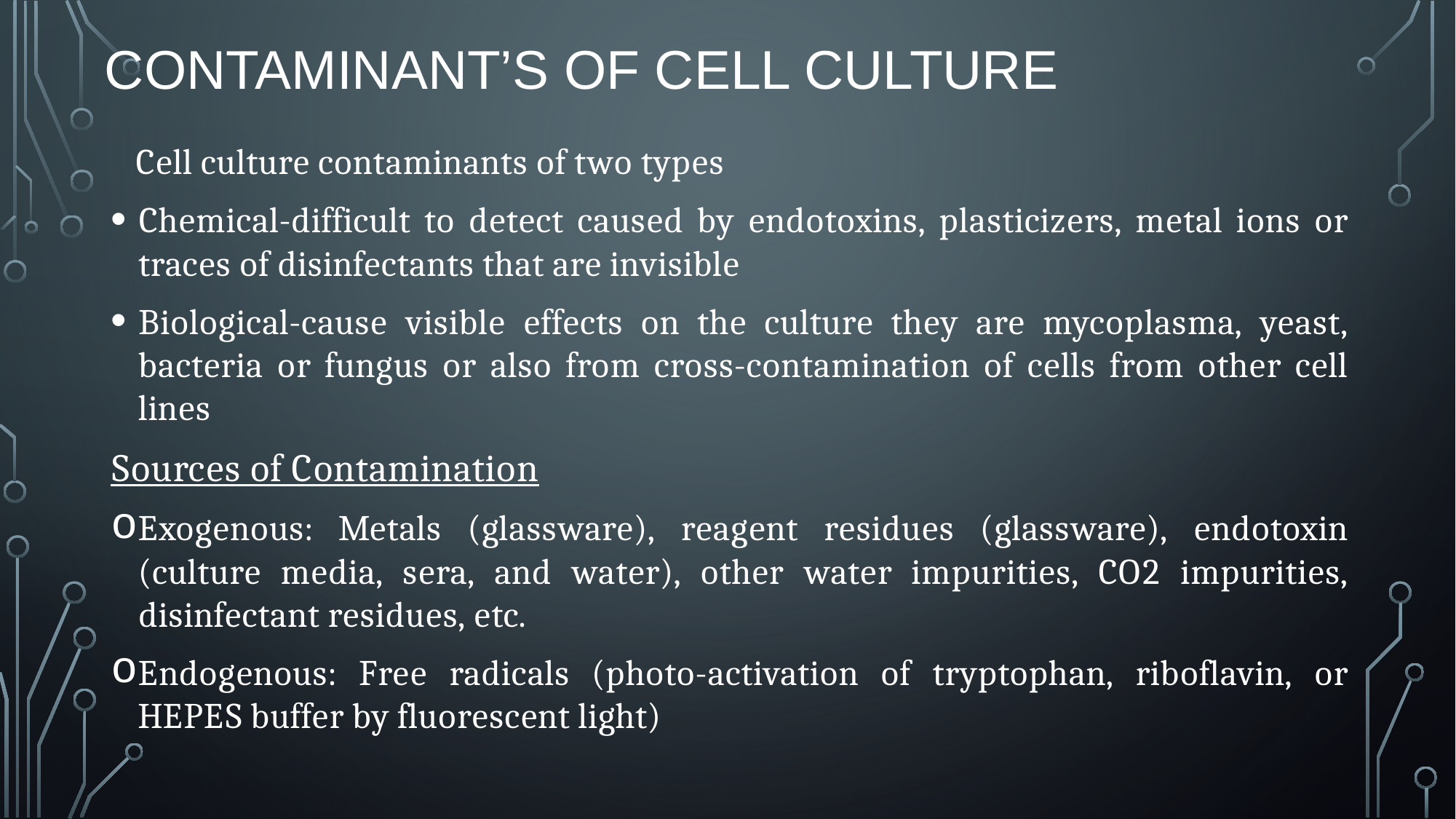

# Contaminant’s of cell culture
   Cell culture contaminants of two types
Chemical-difficult to detect caused by endotoxins, plasticizers, metal ions or traces of disinfectants that are invisible
Biological-cause visible effects on the culture they are mycoplasma, yeast, bacteria or fungus or also from cross-contamination of cells from other cell lines
Sources of Contamination
Exogenous: Metals (glassware), reagent residues (glassware), endotoxin (culture media, sera, and water), other water impurities, CO2 impurities, disinfectant residues, etc.
Endogenous: Free radicals (photo-activation of tryptophan, riboflavin, or HEPES buffer by fluorescent light)